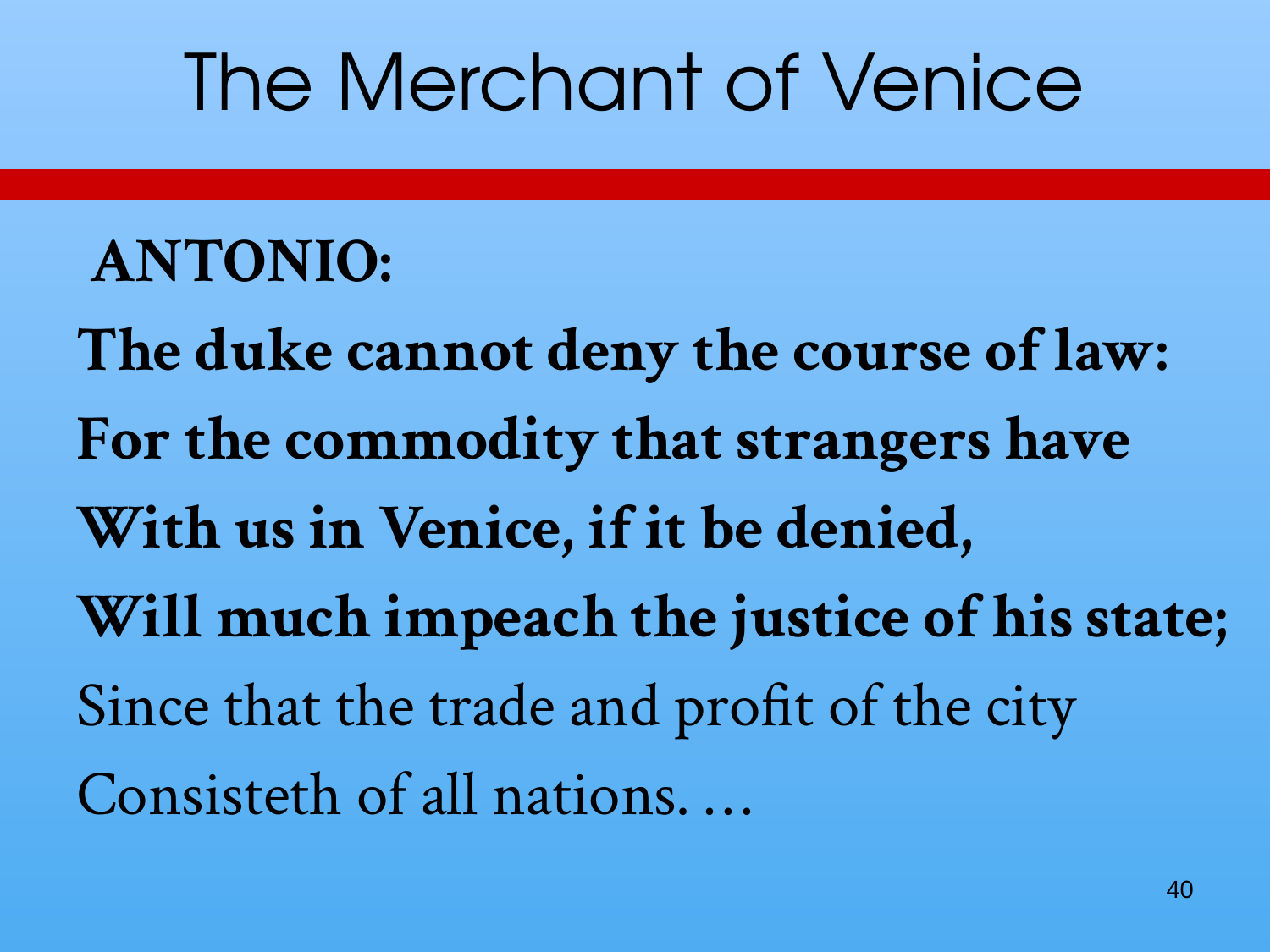

# The Merchant of Venice
 ANTONIO:
The duke cannot deny the course of law:
For the commodity that strangers have
With us in Venice, if it be denied,
Will much impeach the justice of his state;
Since that the trade and profit of the city
Consisteth of all nations. …

40